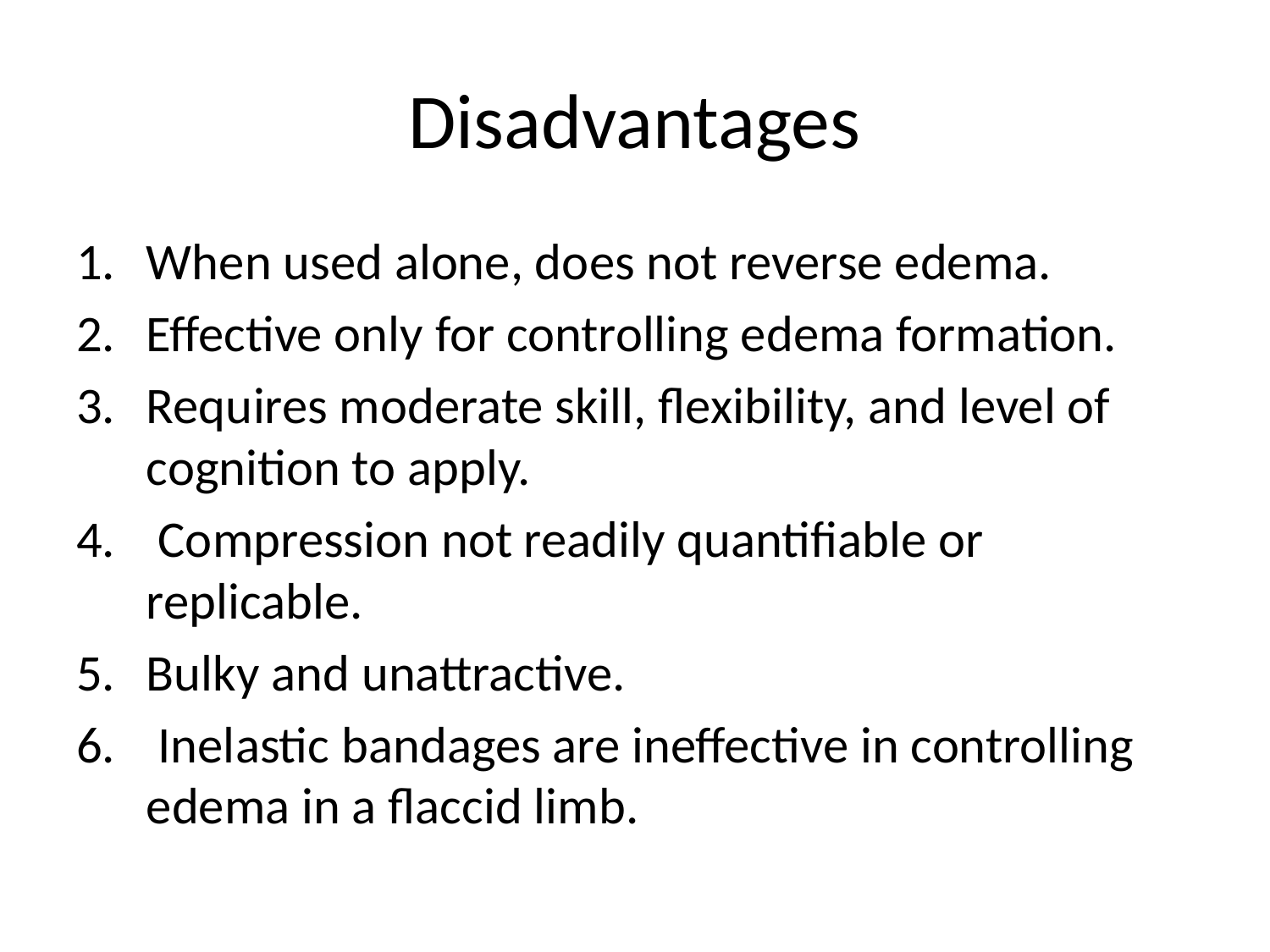

# Disadvantages
When used alone, does not reverse edema.
Effective only for controlling edema formation.
Requires moderate skill, flexibility, and level of cognition to apply.
 Compression not readily quantifiable or replicable.
Bulky and unattractive.
 Inelastic bandages are ineffective in controlling edema in a flaccid limb.